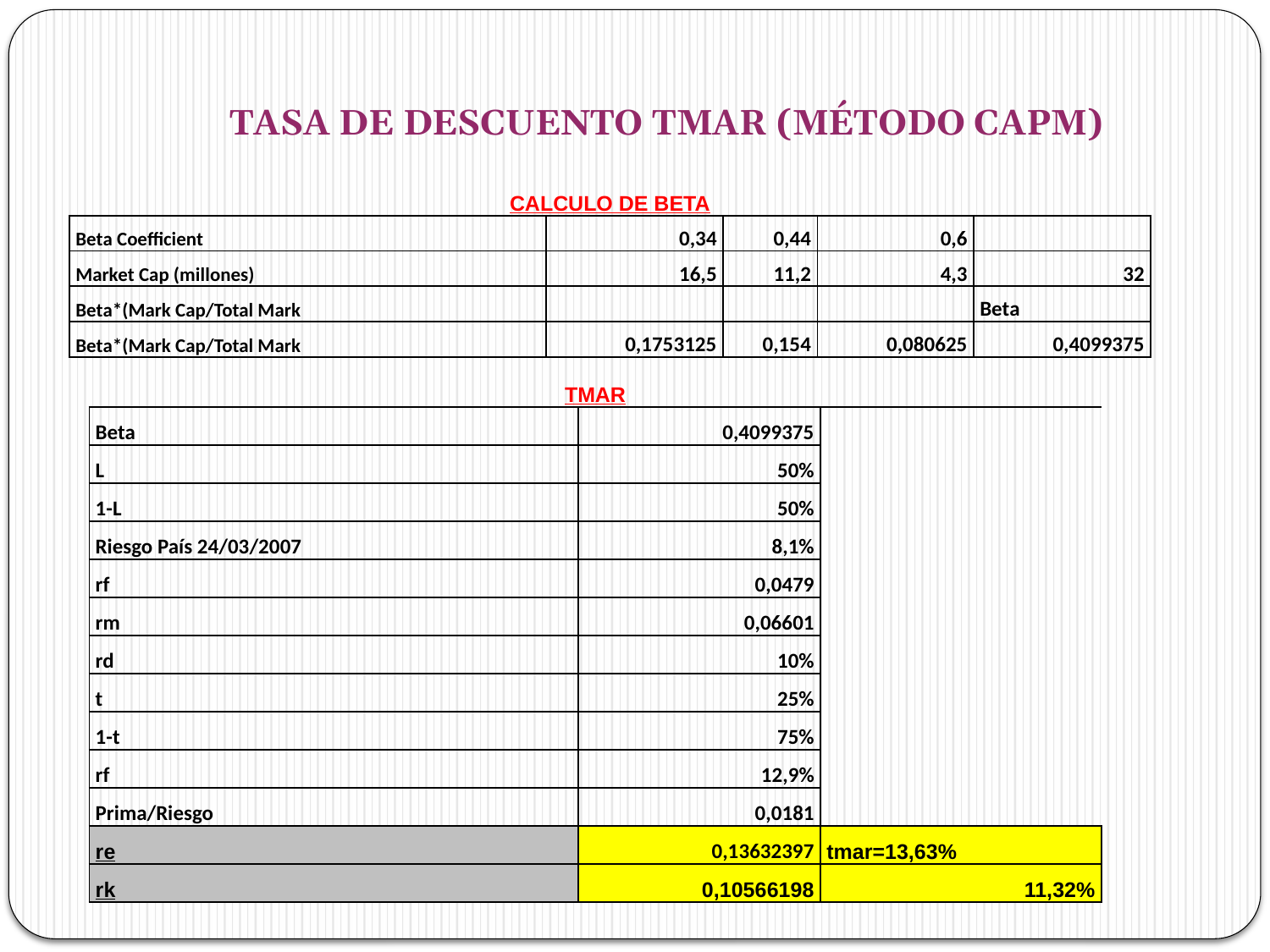

# TASA DE DESCUENTO TMAR (MÉTODO CAPM)
| CALCULO DE BETA |  |  |  |  |
| --- | --- | --- | --- | --- |
| Beta Coefficient | 0,34 | 0,44 | 0,6 |  |
| Market Cap (millones) | 16,5 | 11,2 | 4,3 | 32 |
| Beta\*(Mark Cap/Total Mark |  |  |  | Beta |
| Beta\*(Mark Cap/Total Mark | 0,1753125 | 0,154 | 0,080625 | 0,4099375 |
| TMAR |  |  |
| --- | --- | --- |
| Beta | 0,4099375 |  |
| L | 50% |  |
| 1-L | 50% |  |
| Riesgo País 24/03/2007 | 8,1% |  |
| rf | 0,0479 |  |
| rm | 0,06601 |  |
| rd | 10% |  |
| t | 25% |  |
| 1-t | 75% |  |
| rf | 12,9% |  |
| Prima/Riesgo | 0,0181 |  |
| re | 0,13632397 | tmar=13,63% |
| rk | 0,10566198 | 11,32% |